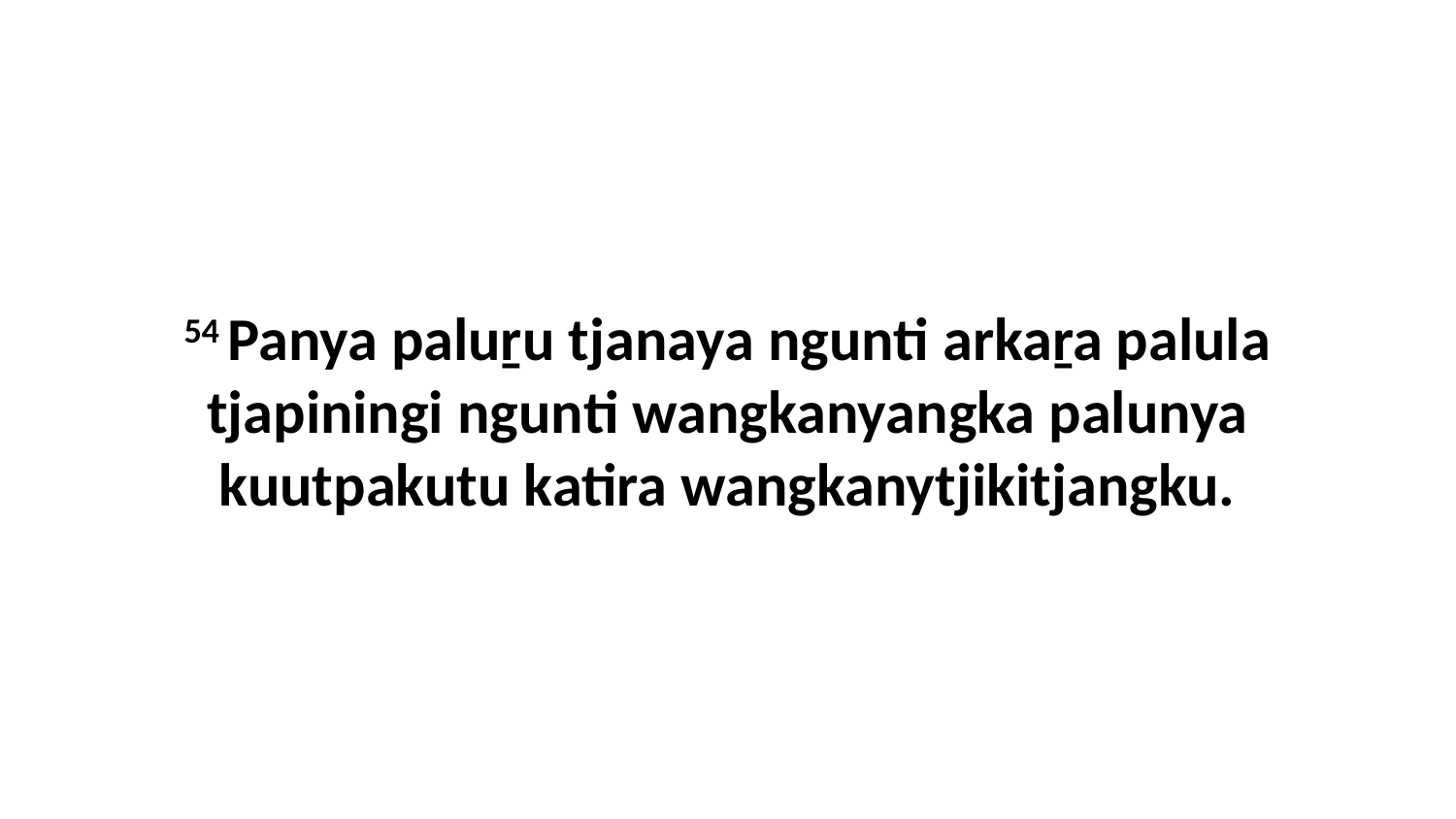

54 Panya paluṟu tjanaya ngunti arkaṟa palula tjapiningi ngunti wangkanyangka palunya kuutpakutu katira wangkanytjikitjangku.